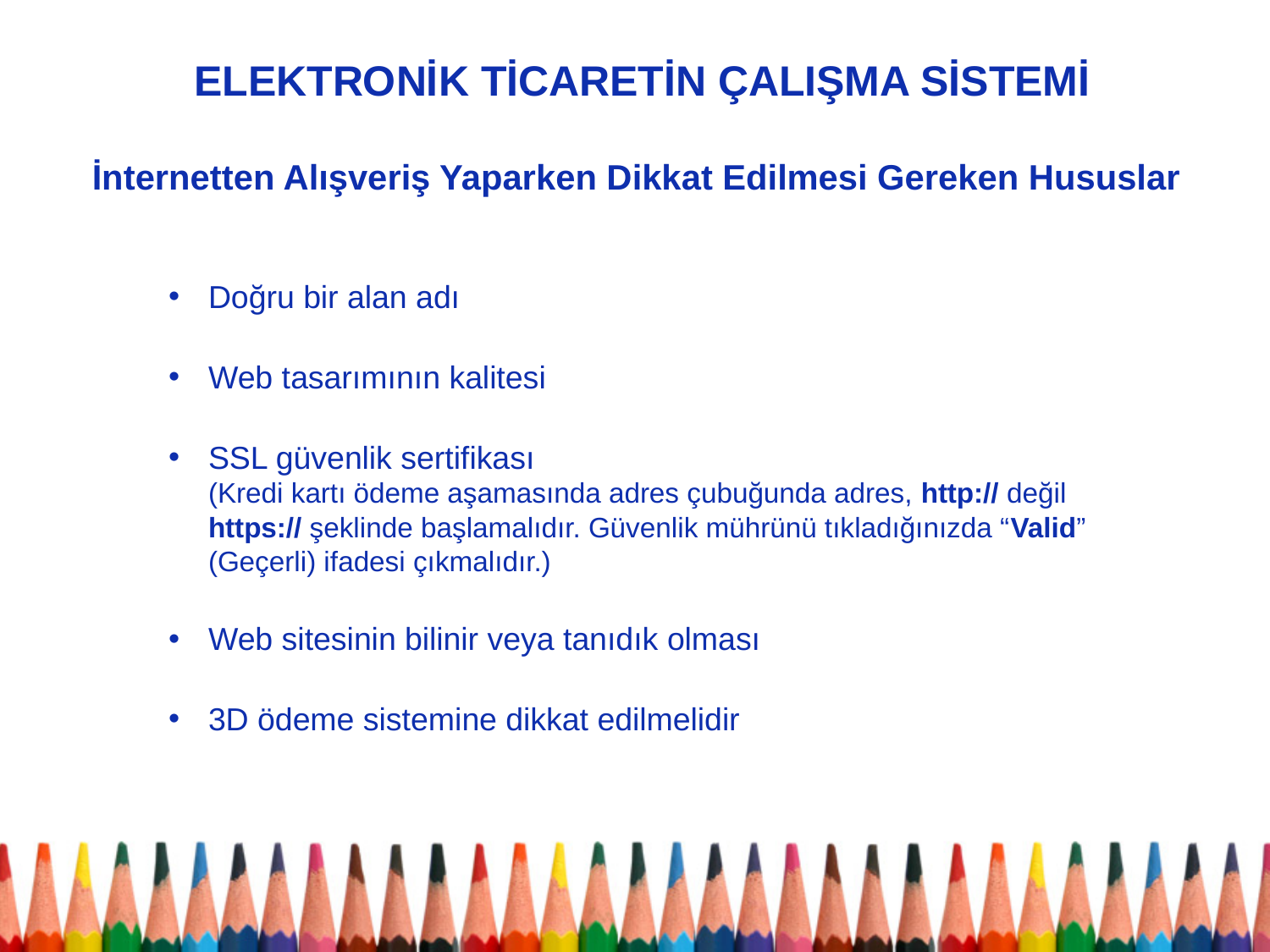

# ELEKTRONİK TİCARETİN ÇALIŞMA SİSTEMİ

İnternetten Alışveriş Yaparken Dikkat Edilmesi Gereken Hususlar

Doğru bir alan adı
Web tasarımının kalitesi
SSL güvenlik sertifikası
(Kredi kartı ödeme aşamasında adres çubuğunda adres, http:// değil https:// şeklinde başlamalıdır. Güvenlik mührünü tıkladığınızda “Valid” (Geçerli) ifadesi çıkmalıdır.)
Web sitesinin bilinir veya tanıdık olması
3D ödeme sistemine dikkat edilmelidir